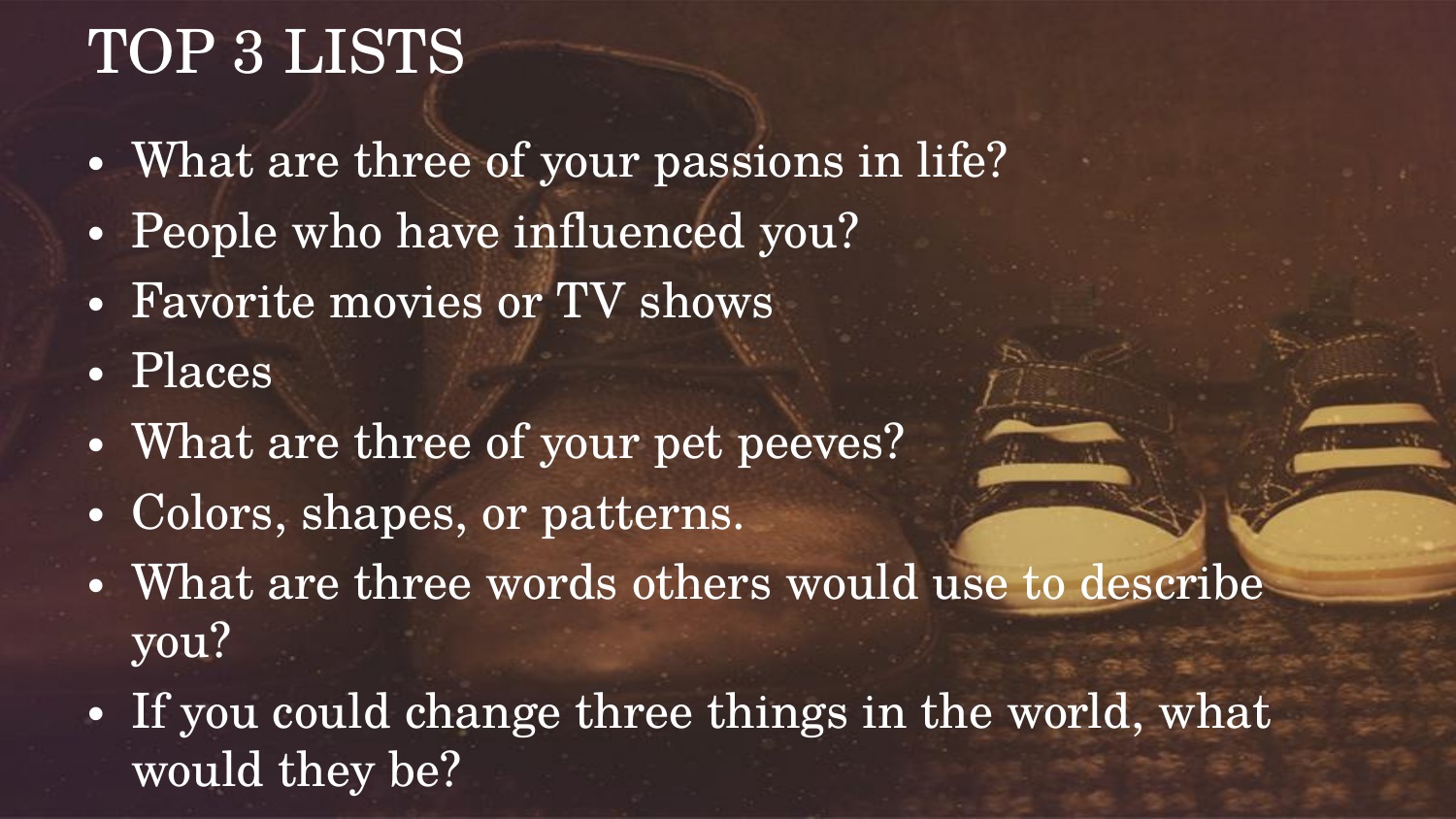

Top 3 Lists
What are three of your passions in life?
People who have influenced you?
Favorite movies or TV shows
Places
What are three of your pet peeves?
Colors, shapes, or patterns.
What are three words others would use to describe you?
If you could change three things in the world, what would they be?